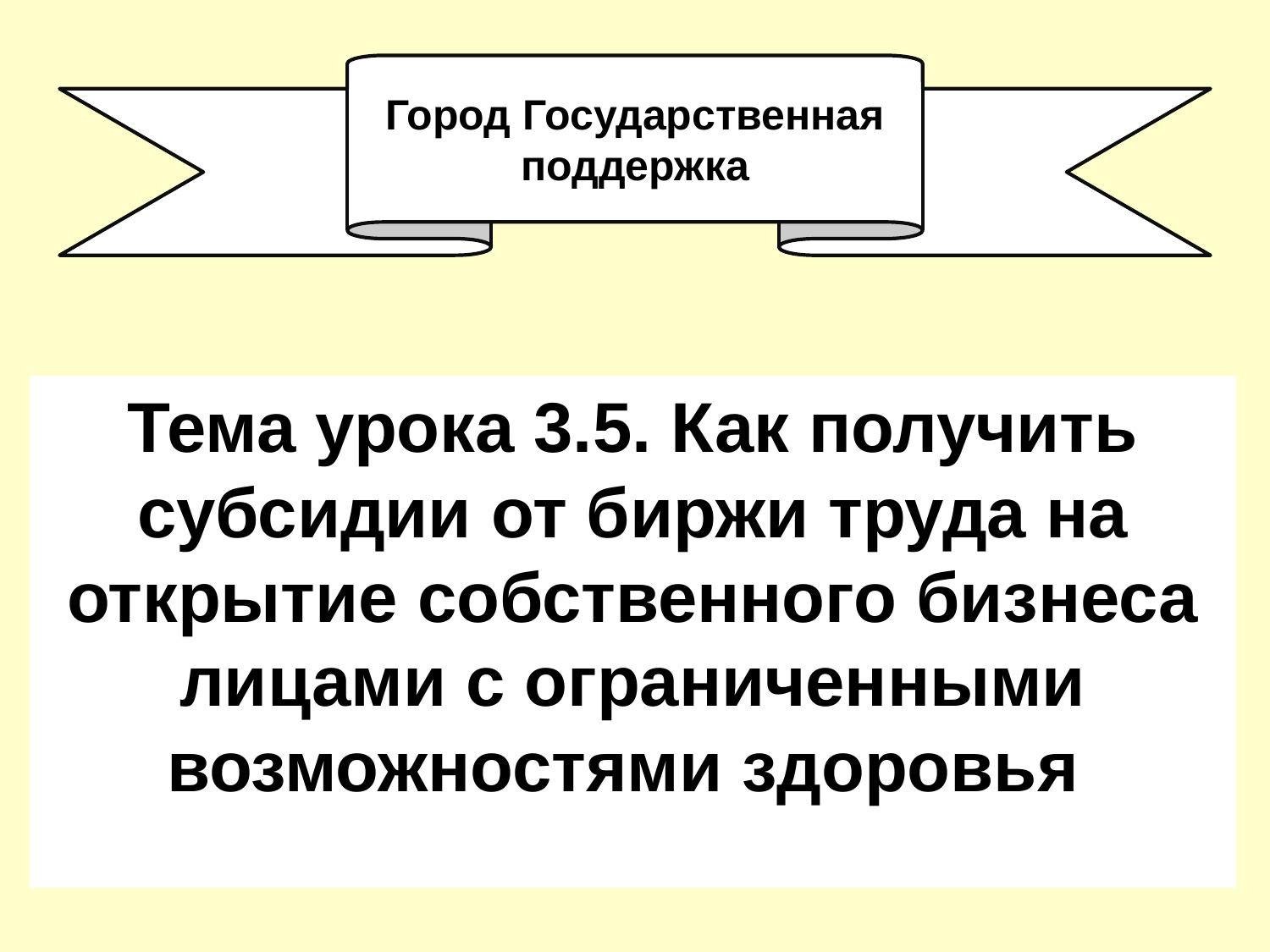

Город Государственная поддержка
Тема урока 3.5. Как получить субсидии от биржи труда на открытие собственного бизнеса лицами с ограниченными возможностями здоровья